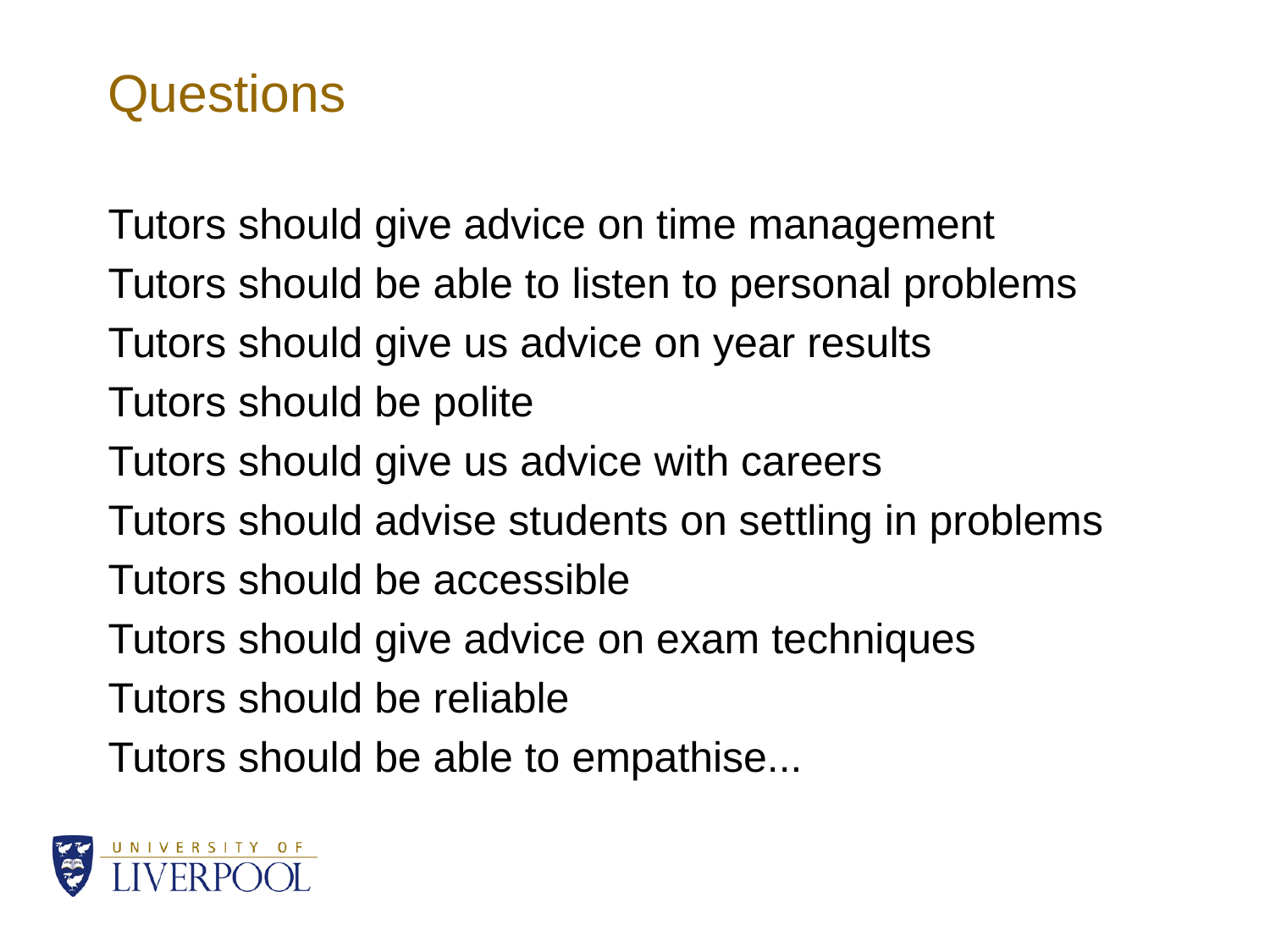

# Questions
Tutors should give advice on time management
Tutors should be able to listen to personal problems
Tutors should give us advice on year results
Tutors should be polite
Tutors should give us advice with careers
Tutors should advise students on settling in problems
Tutors should be accessible
Tutors should give advice on exam techniques
Tutors should be reliable
Tutors should be able to empathise...